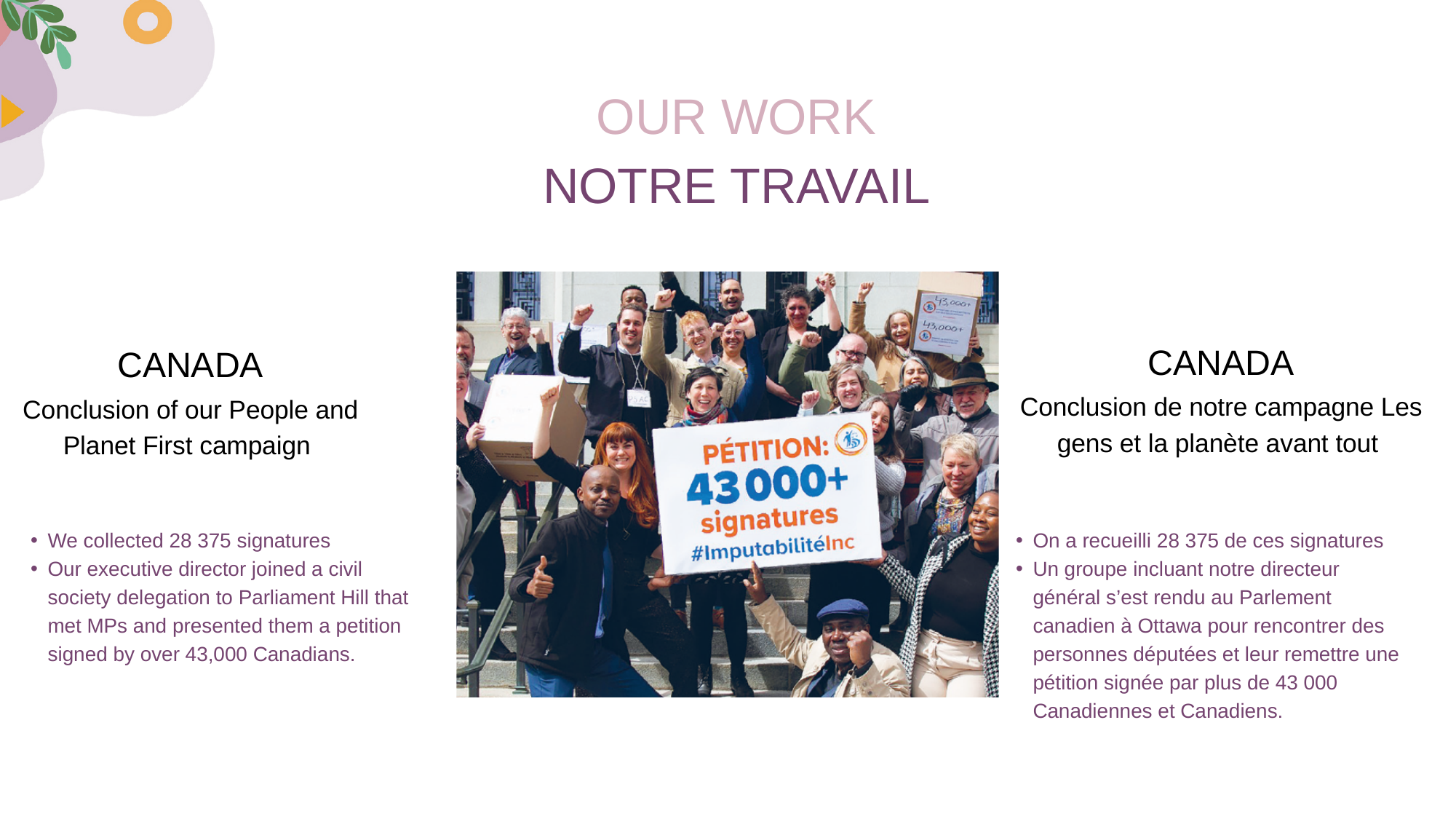

CANADA
CANADA
Conclusion de notre campagne Les gens et la planète avant tout
Conclusion of our People and Planet First campaign
We collected 28 375 signatures
Our executive director joined a civil society delegation to Parliament Hill that met MPs and presented them a petition signed by over 43,000 Canadians.
On a recueilli 28 375 de ces signatures
Un groupe incluant notre directeur général s’est rendu au Parlement canadien à Ottawa pour rencontrer des personnes députées et leur remettre une pétition signée par plus de 43 000 Canadiennes et Canadiens.
OUR WORK
NOTRE TRAVAIL